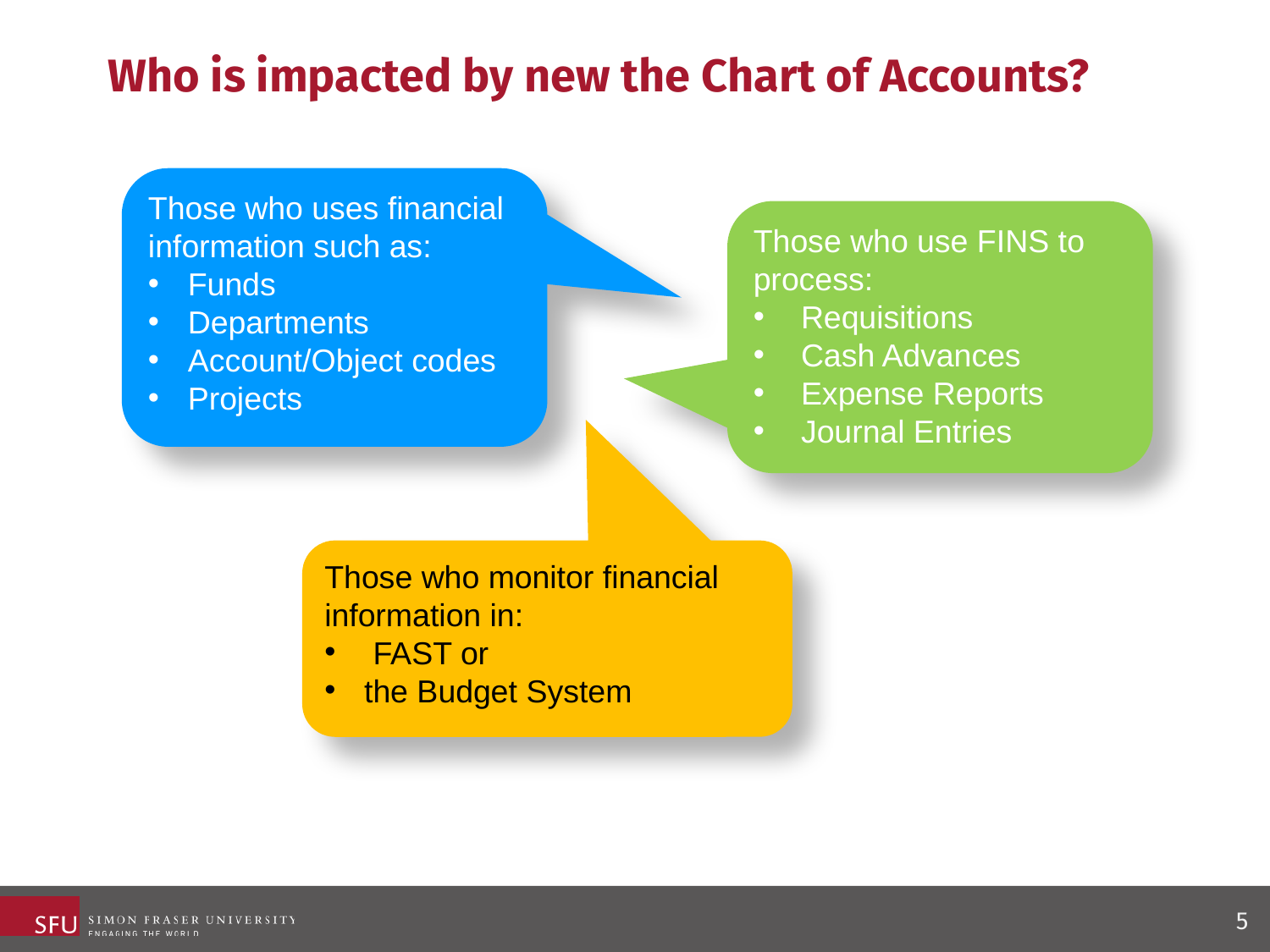

# Who is impacted by new the Chart of Accounts?

Those who uses financial information such as:
Funds
Departments
Account/Object codes
Projects

Those who use FINS to process:
Requisitions
Cash Advances
Expense Reports
Journal Entries
Those who monitor financial information in:
 FAST or
the Budget System

5